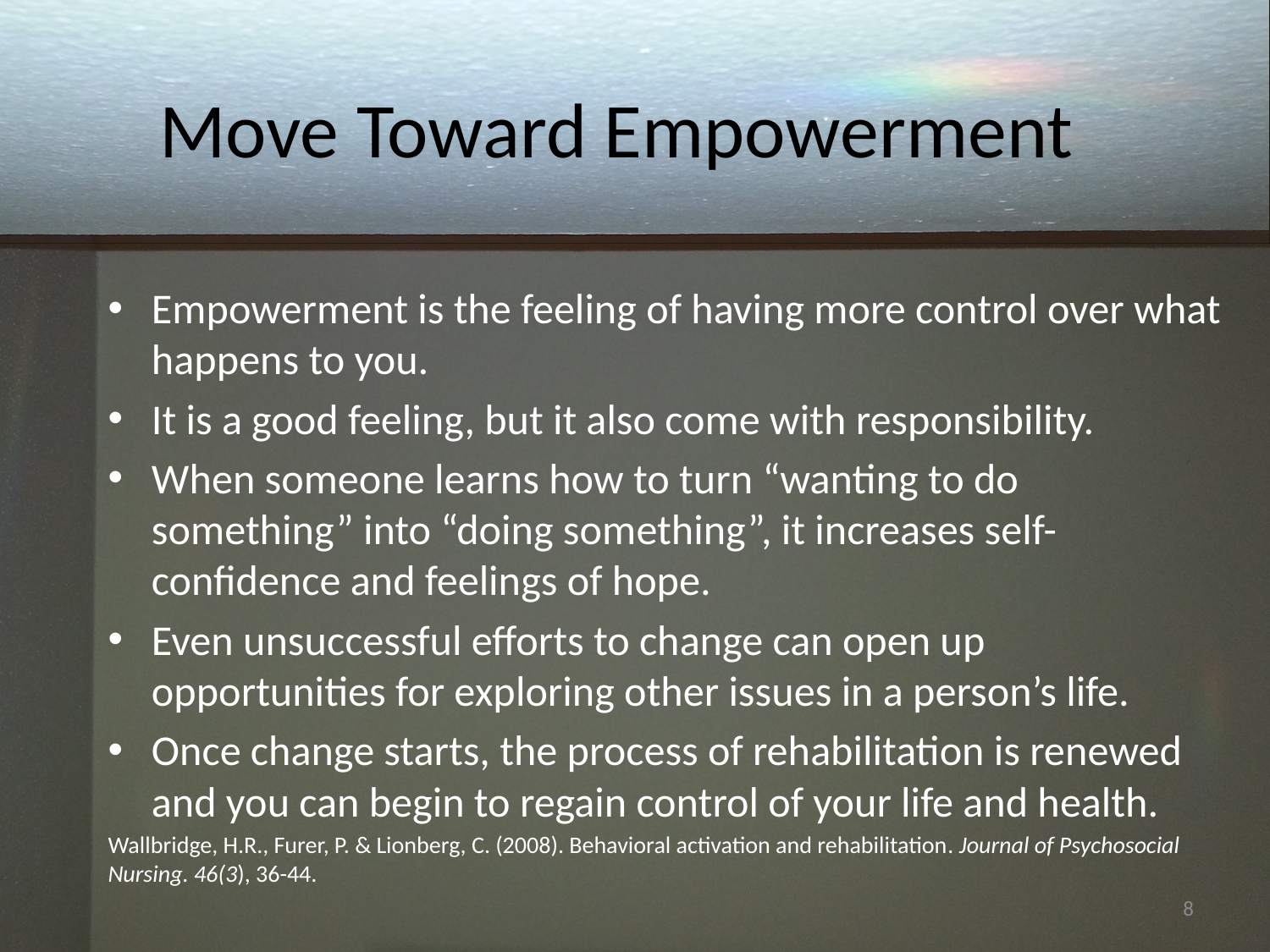

# Move Toward Empowerment
Empowerment is the feeling of having more control over what happens to you.
It is a good feeling, but it also come with responsibility.
When someone learns how to turn “wanting to do something” into “doing something”, it increases self-confidence and feelings of hope.
Even unsuccessful efforts to change can open up opportunities for exploring other issues in a person’s life.
Once change starts, the process of rehabilitation is renewed and you can begin to regain control of your life and health.
Wallbridge, H.R., Furer, P. & Lionberg, C. (2008). Behavioral activation and rehabilitation. Journal of Psychosocial Nursing. 46(3), 36-44.
8